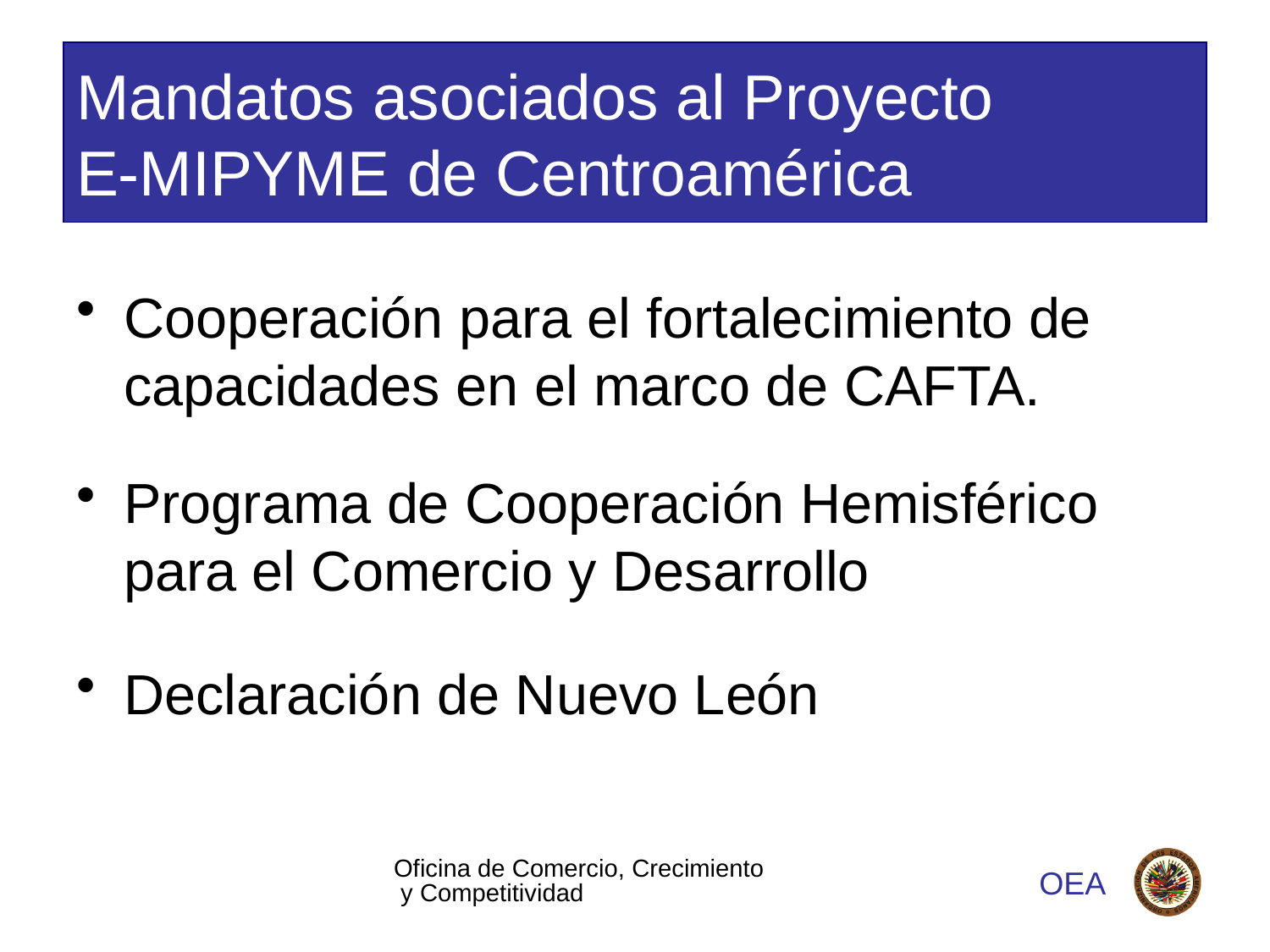

# Mandatos asociados al Proyecto E-MIPYME de Centroamérica
Cooperación para el fortalecimiento de capacidades en el marco de CAFTA.

Programa de Cooperación Hemisférico para el Comercio y Desarrollo

Declaración de Nuevo León
Oficina de Comercio, Crecimiento y Competitividad